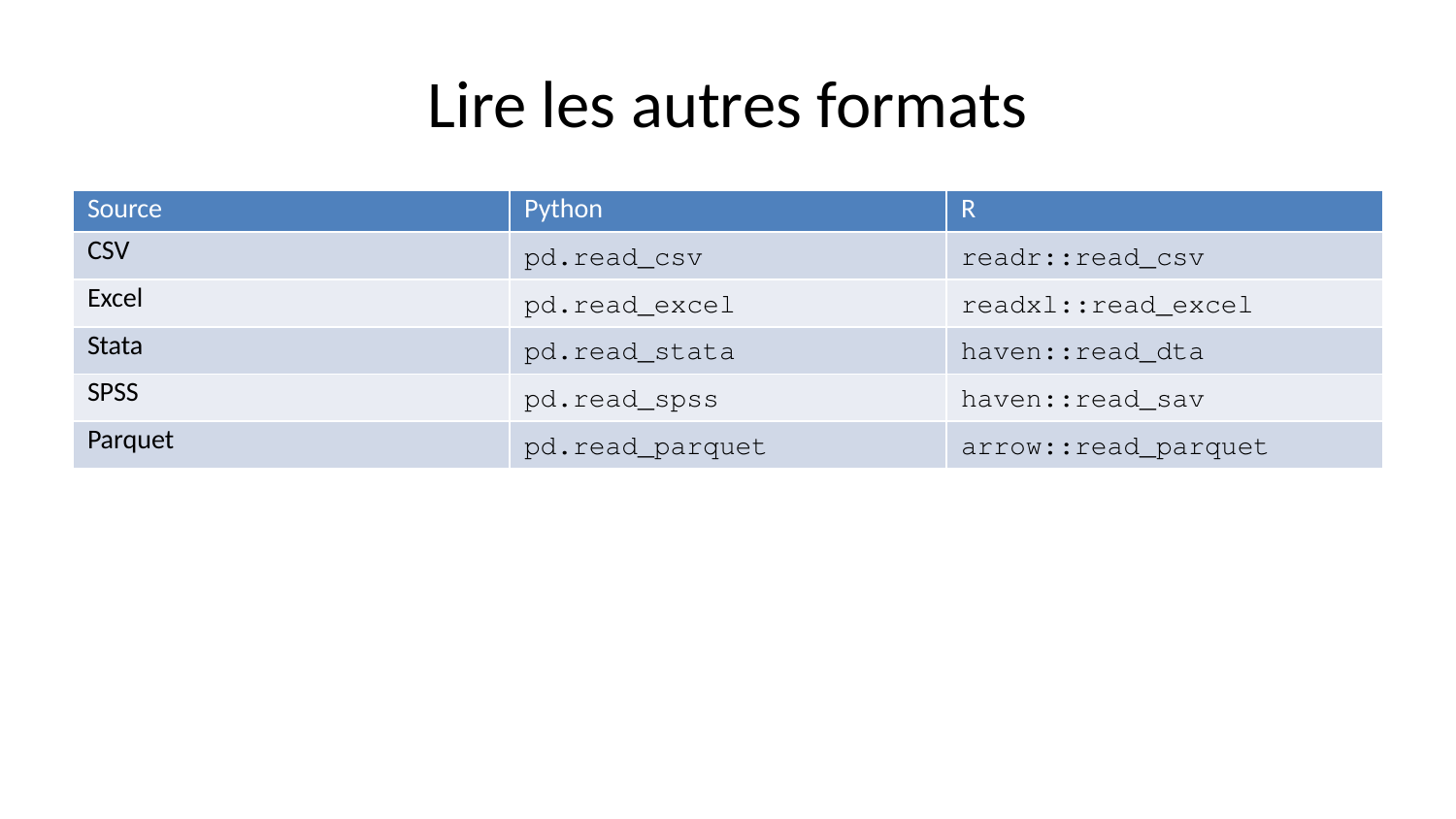

# Lire les autres formats
| Source | Python | R |
| --- | --- | --- |
| CSV | pd.read\_csv | readr::read\_csv |
| Excel | pd.read\_excel | readxl::read\_excel |
| Stata | pd.read\_stata | haven::read\_dta |
| SPSS | pd.read\_spss | haven::read\_sav |
| Parquet | pd.read\_parquet | arrow::read\_parquet |